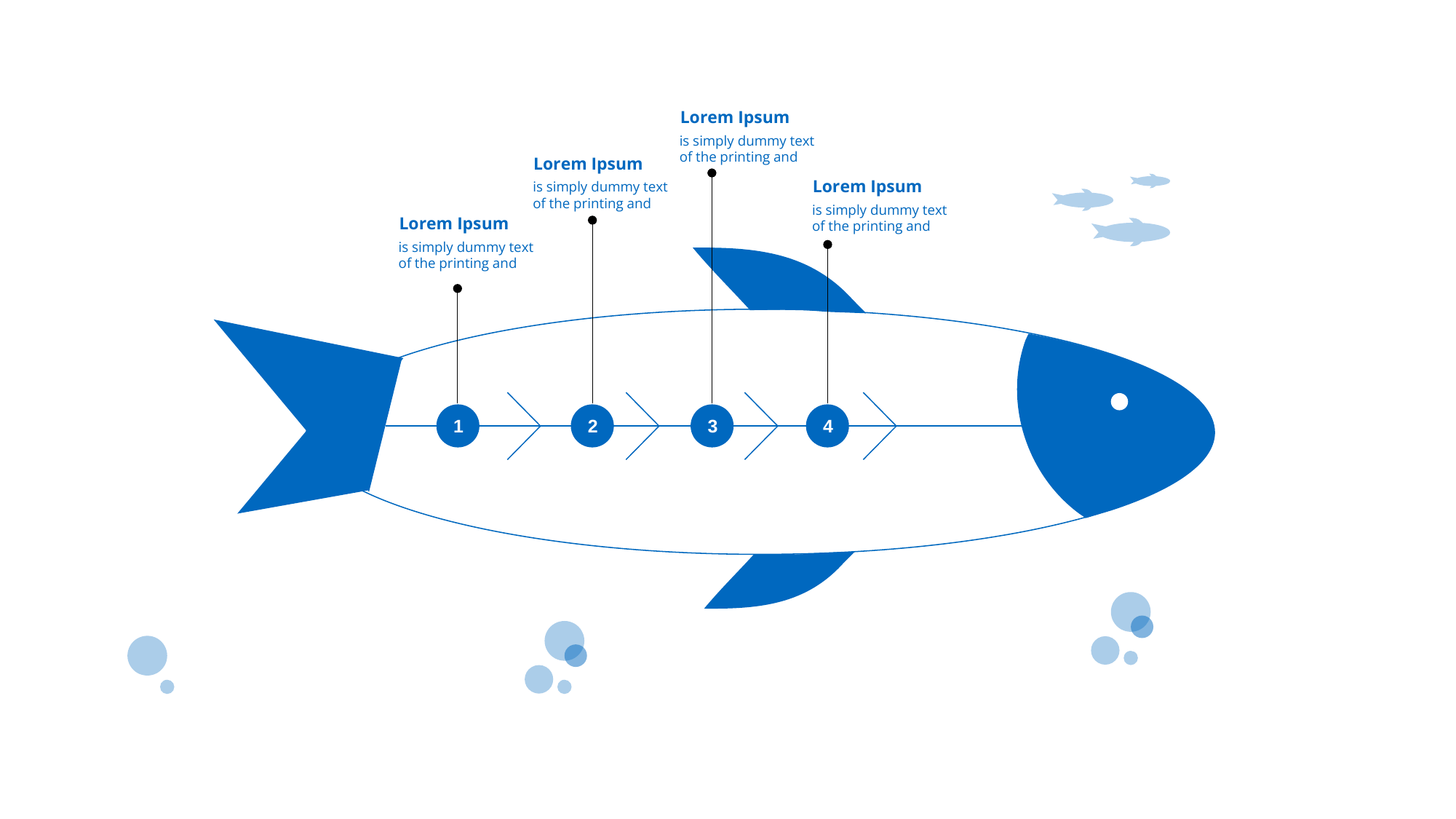

Lorem Ipsum
is simply dummy text of the printing and
Lorem Ipsum
is simply dummy text of the printing and
Lorem Ipsum
is simply dummy text of the printing and

Lorem Ipsum
is simply dummy text of the printing and

1
2
3
4